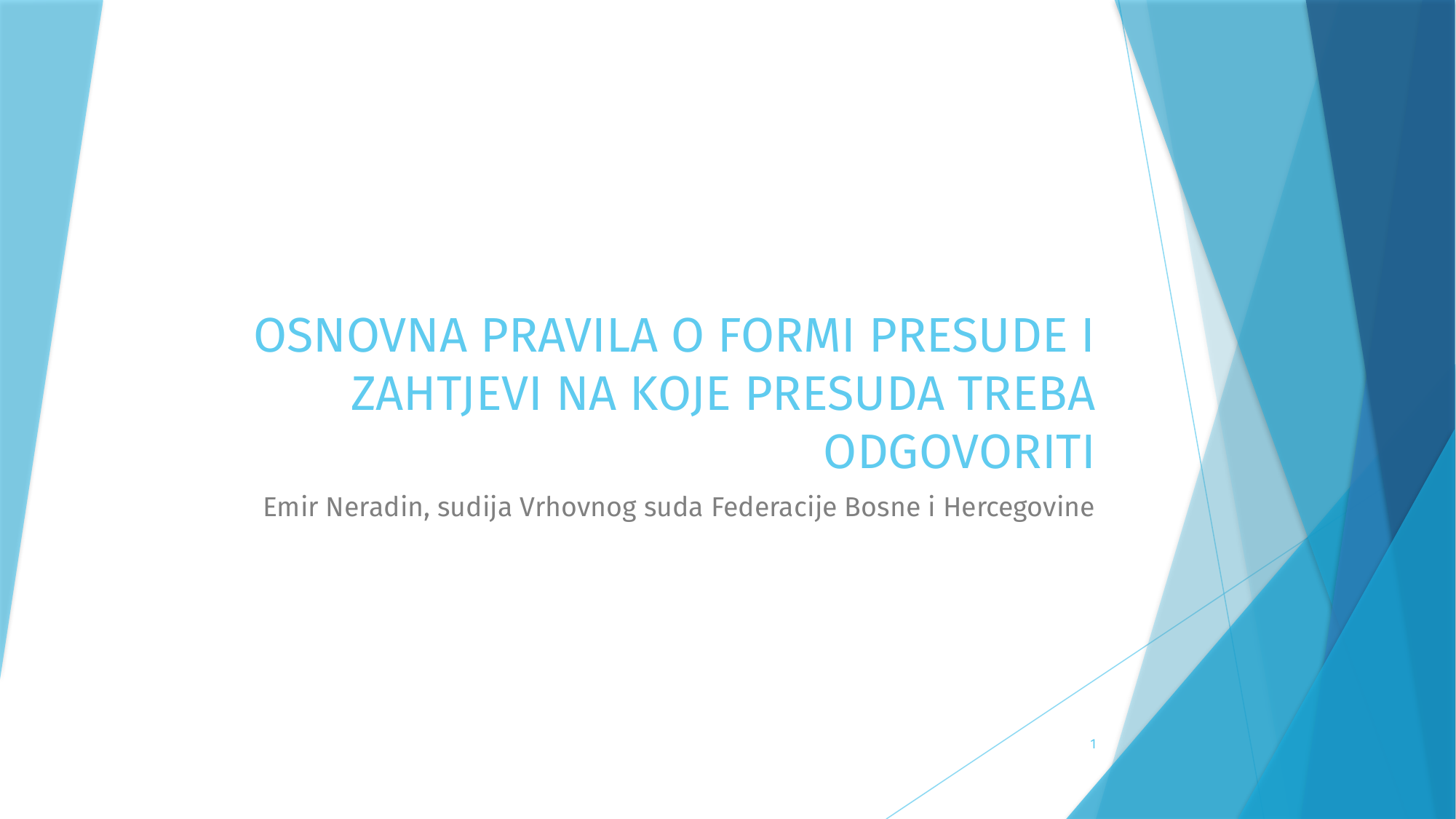

# OSNOVNA PRAVILA O FORMI PRESUDE I ZAHTJEVI NA KOJE PRESUDA TREBA ODGOVORITI
Emir Neradin, sudija Vrhovnog suda Federacije Bosne i Hercegovine
1